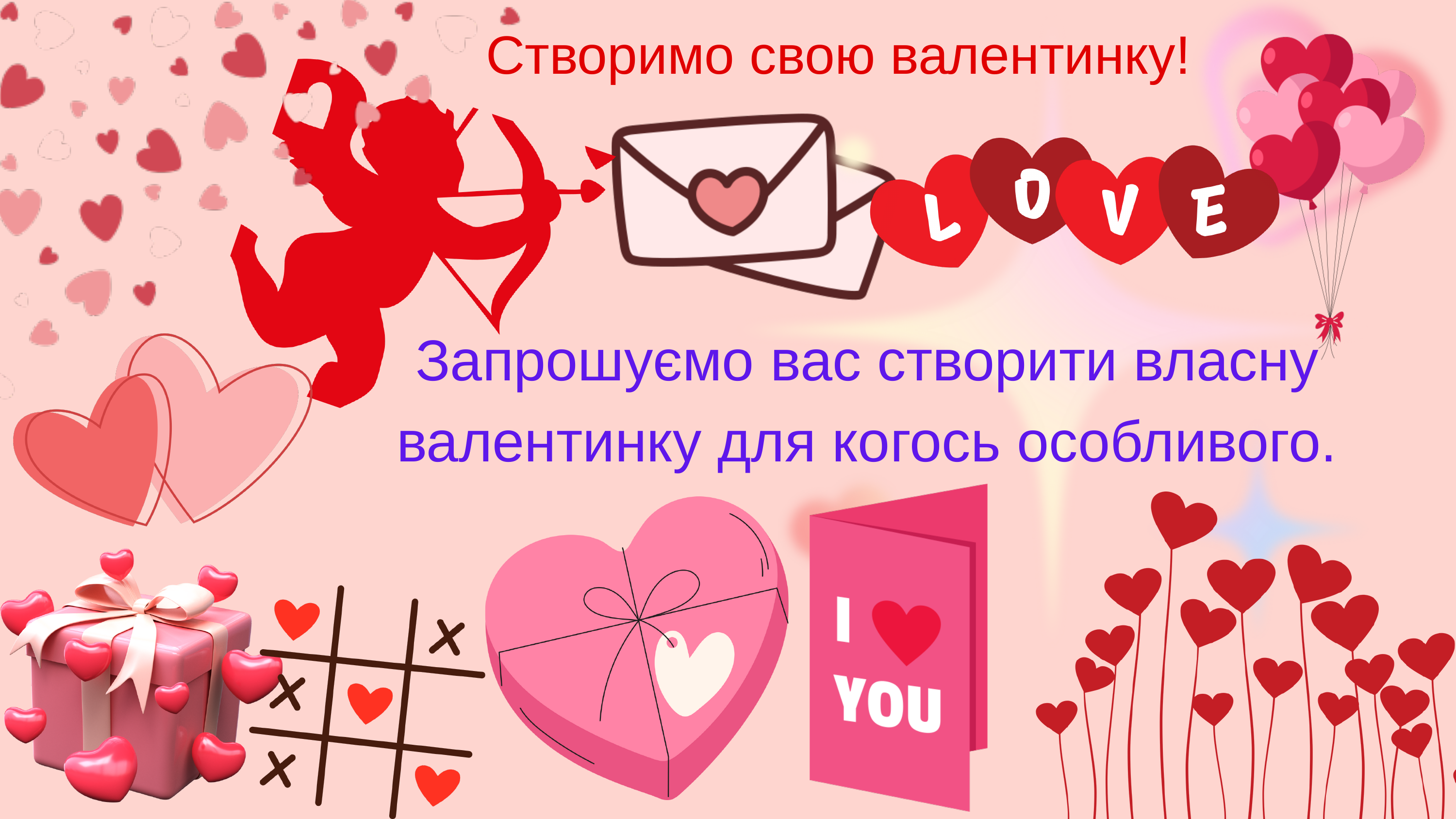

Створимо свою валентинку!

Запрошуємо вас створити власну валентинку для когось особливого.